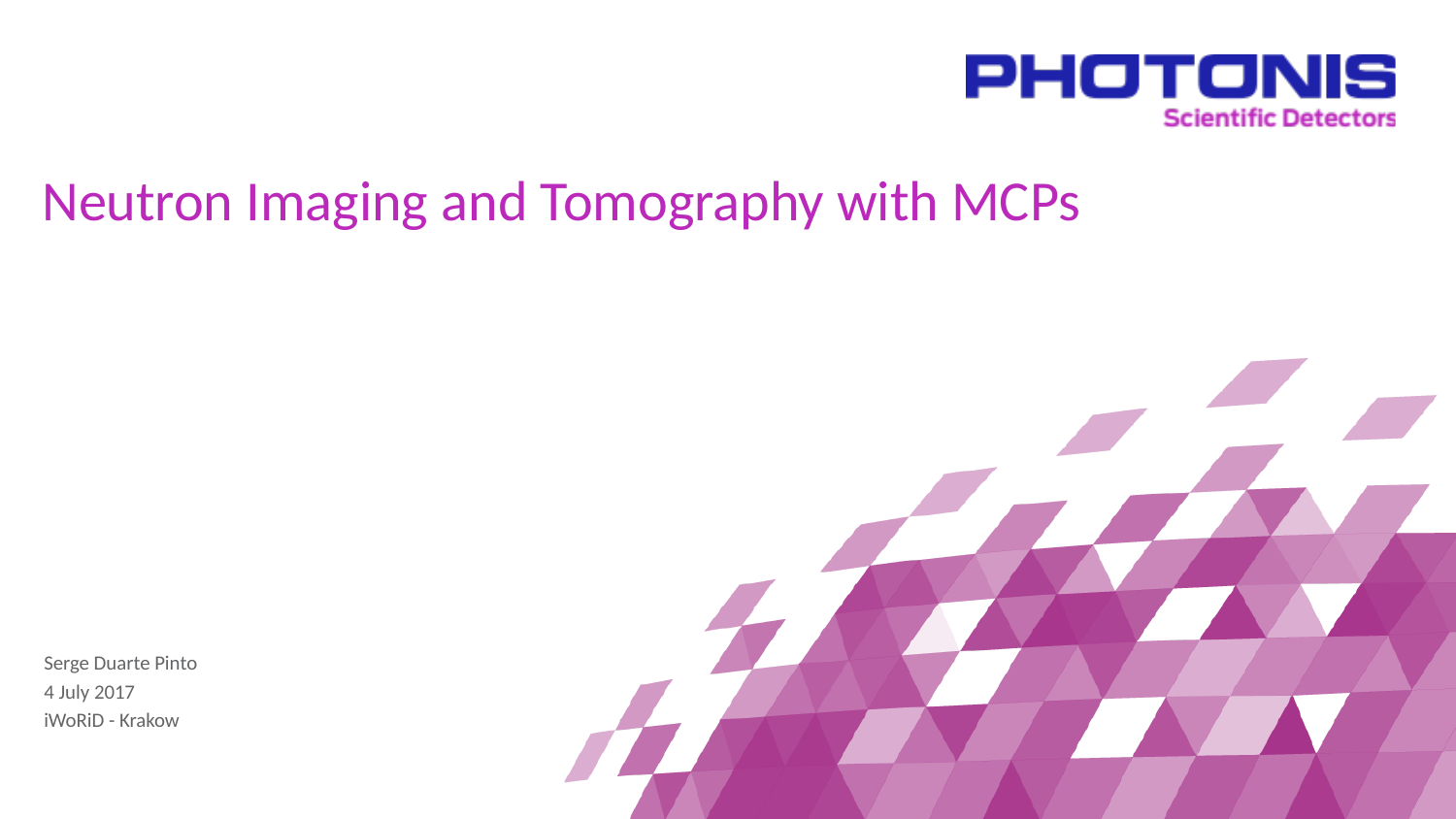

# Neutron Imaging and Tomography with MCPs
Serge Duarte Pinto
4 July 2017
iWoRiD - Krakow